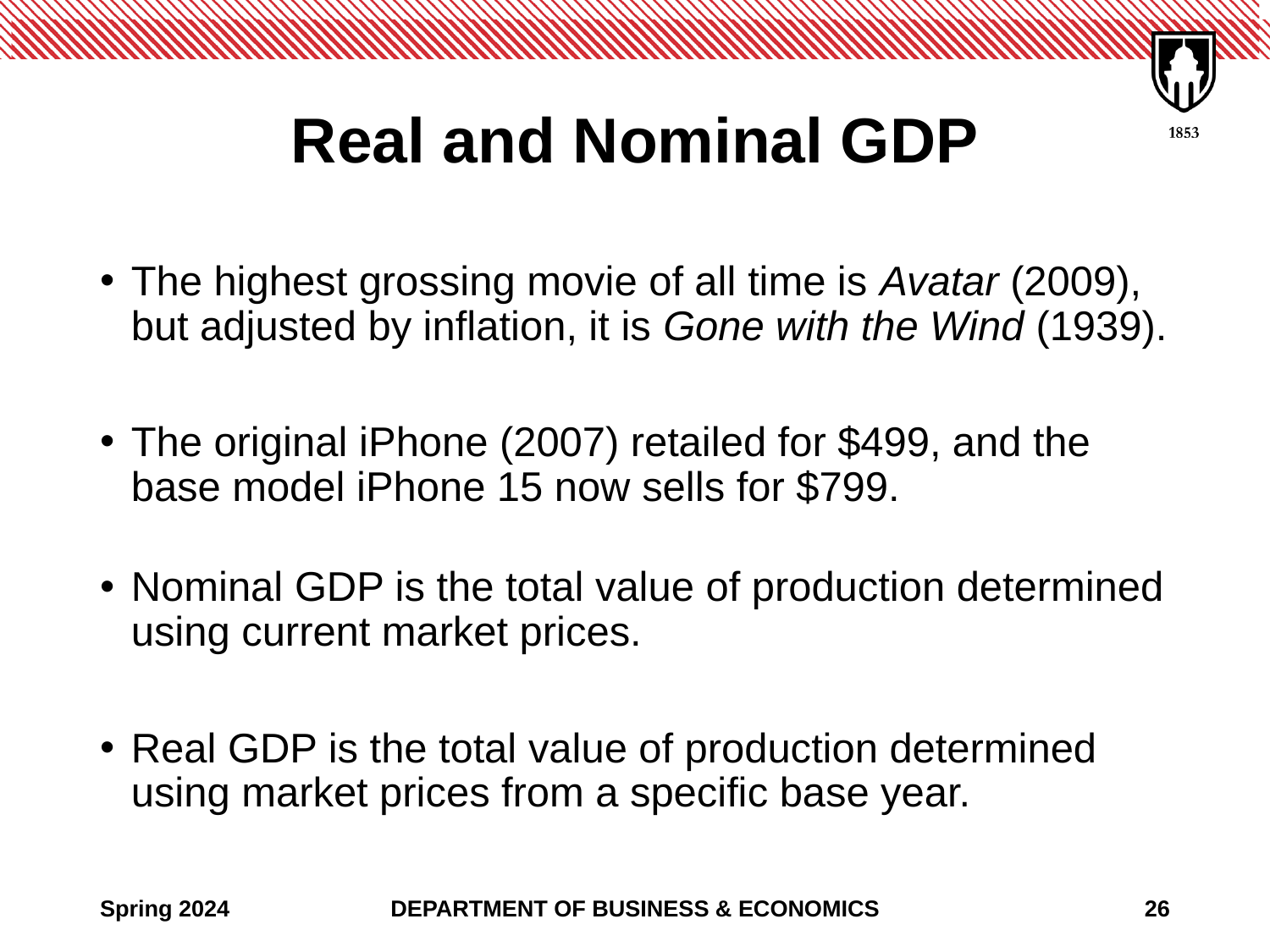

# Real and Nominal GDP
The highest grossing movie of all time is Avatar (2009), but adjusted by inflation, it is Gone with the Wind (1939).

The original iPhone (2007) retailed for $499, and the base model iPhone 15 now sells for $799.

Nominal GDP is the total value of production determined using current market prices.

Real GDP is the total value of production determined using market prices from a specific base year.
Spring 2024
DEPARTMENT OF BUSINESS & ECONOMICS
26